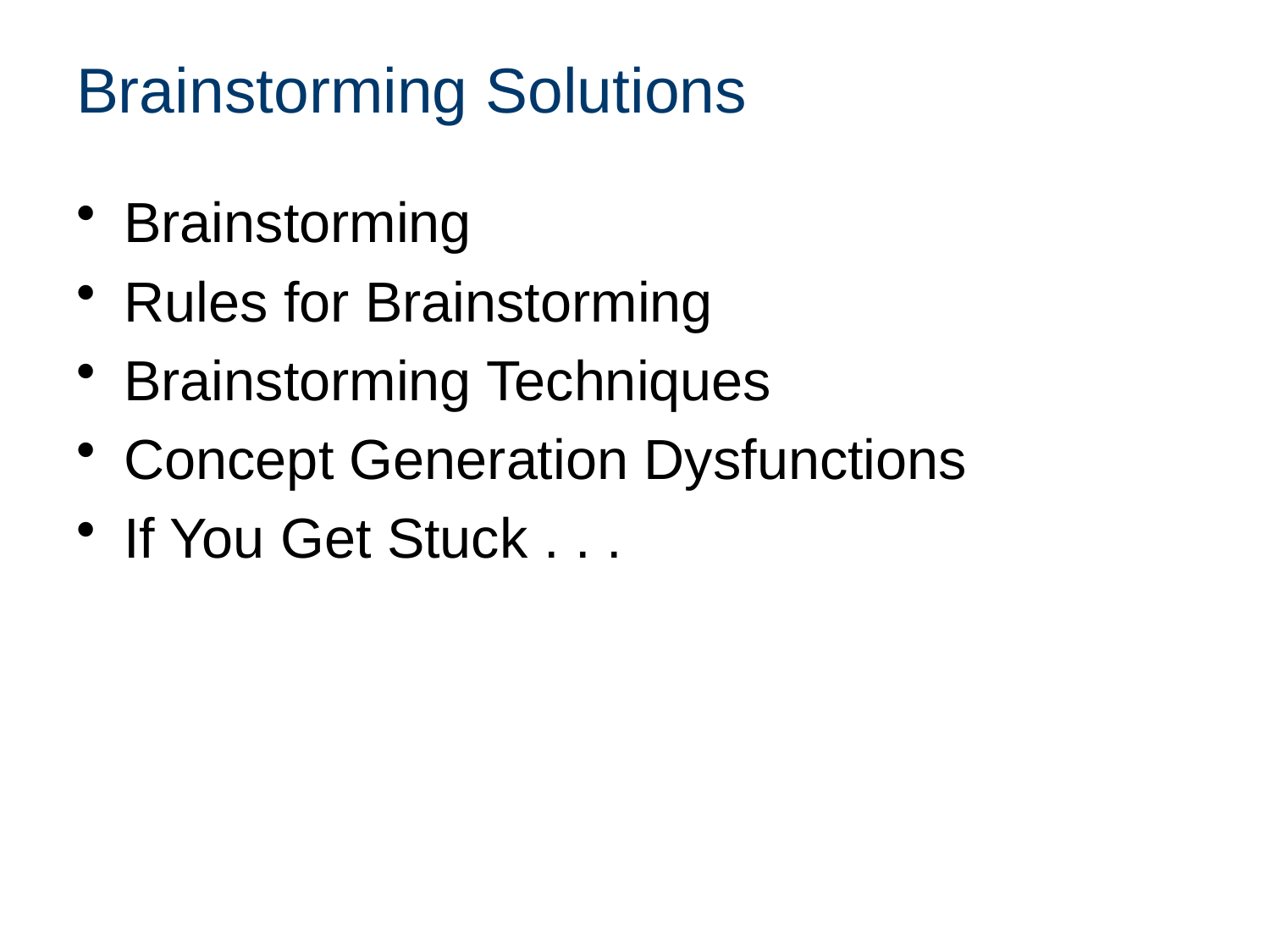

# Brainstorming Solutions
Brainstorming
Rules for Brainstorming
Brainstorming Techniques
Concept Generation Dysfunctions
If You Get Stuck . . .